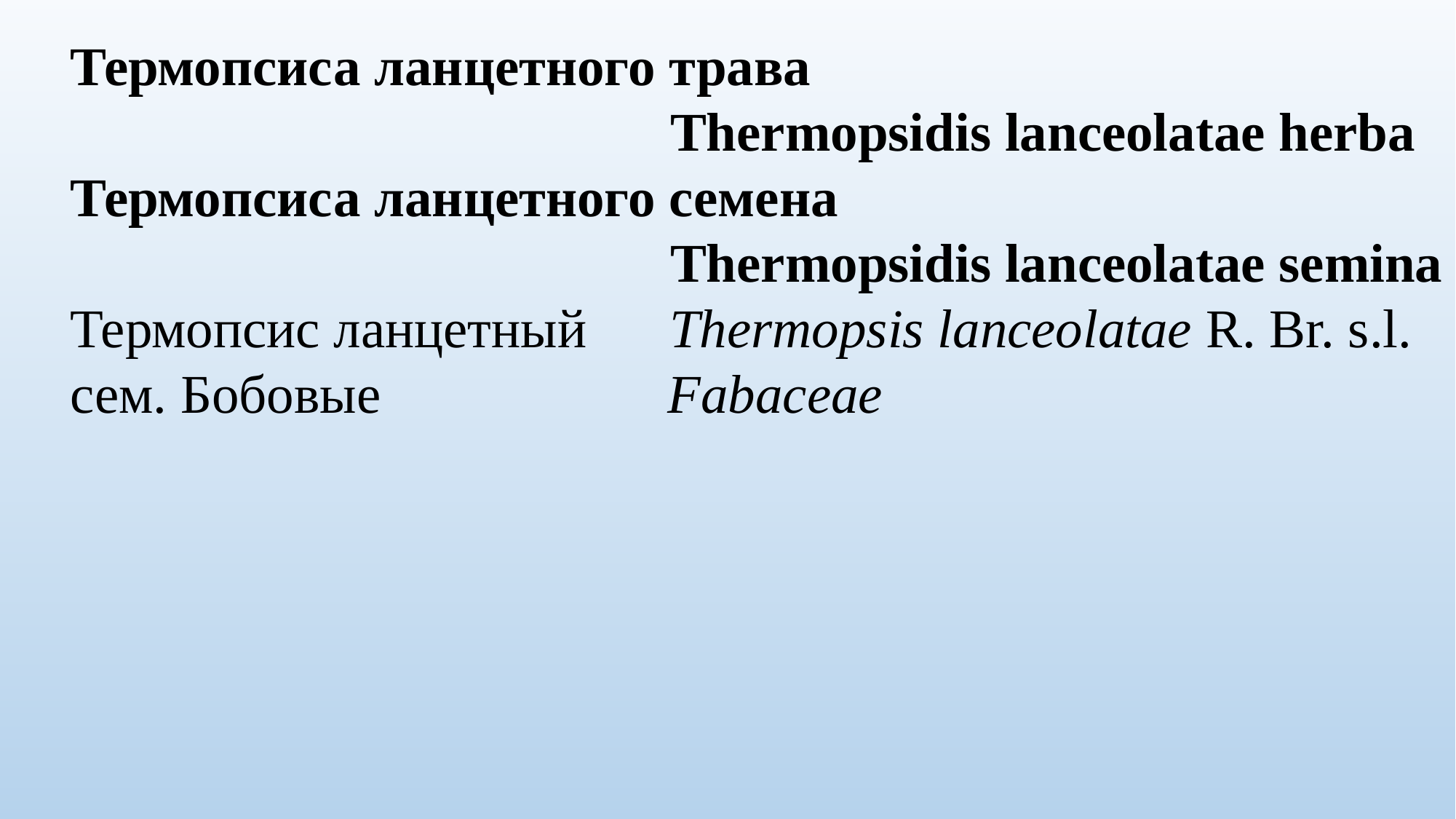

Термопсиса ланцетного трава
                                            Thermopsidis lanceolatae herba
Термопсиса ланцетного семена
                                            Thermopsidis lanceolatae semina
Термопсис ланцетный      Thermopsis lanceolatae R. Br. s.l.
сем. Бобовые                     Fabaceae